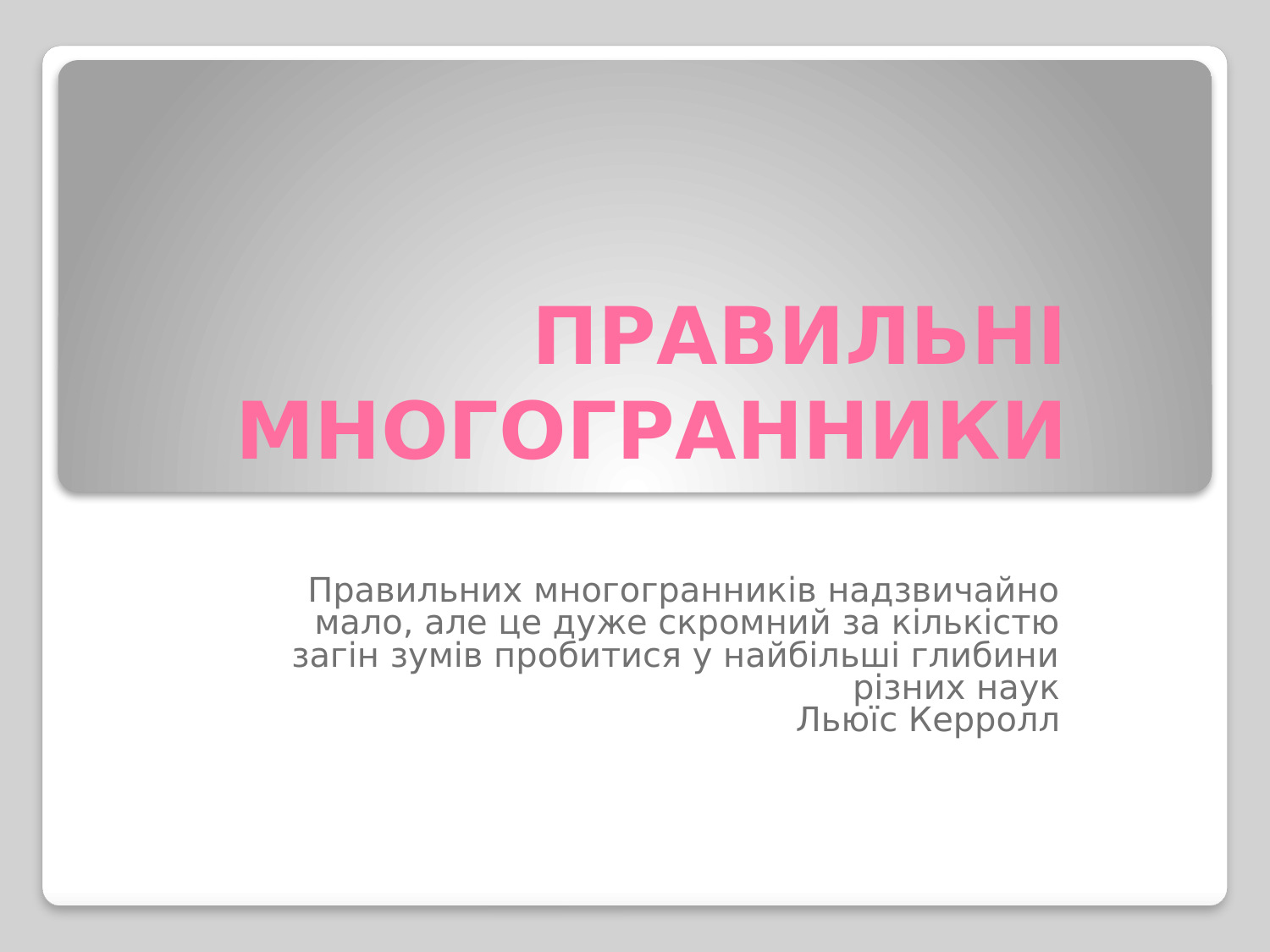

# ПРАВИЛЬНІ МНОГОГРАННИКИ
Правильних многогранників надзвичайно мало, але це дуже скромний за кількістю загін зумів пробитися у найбільші глибини різних наук
Льюїс Керролл